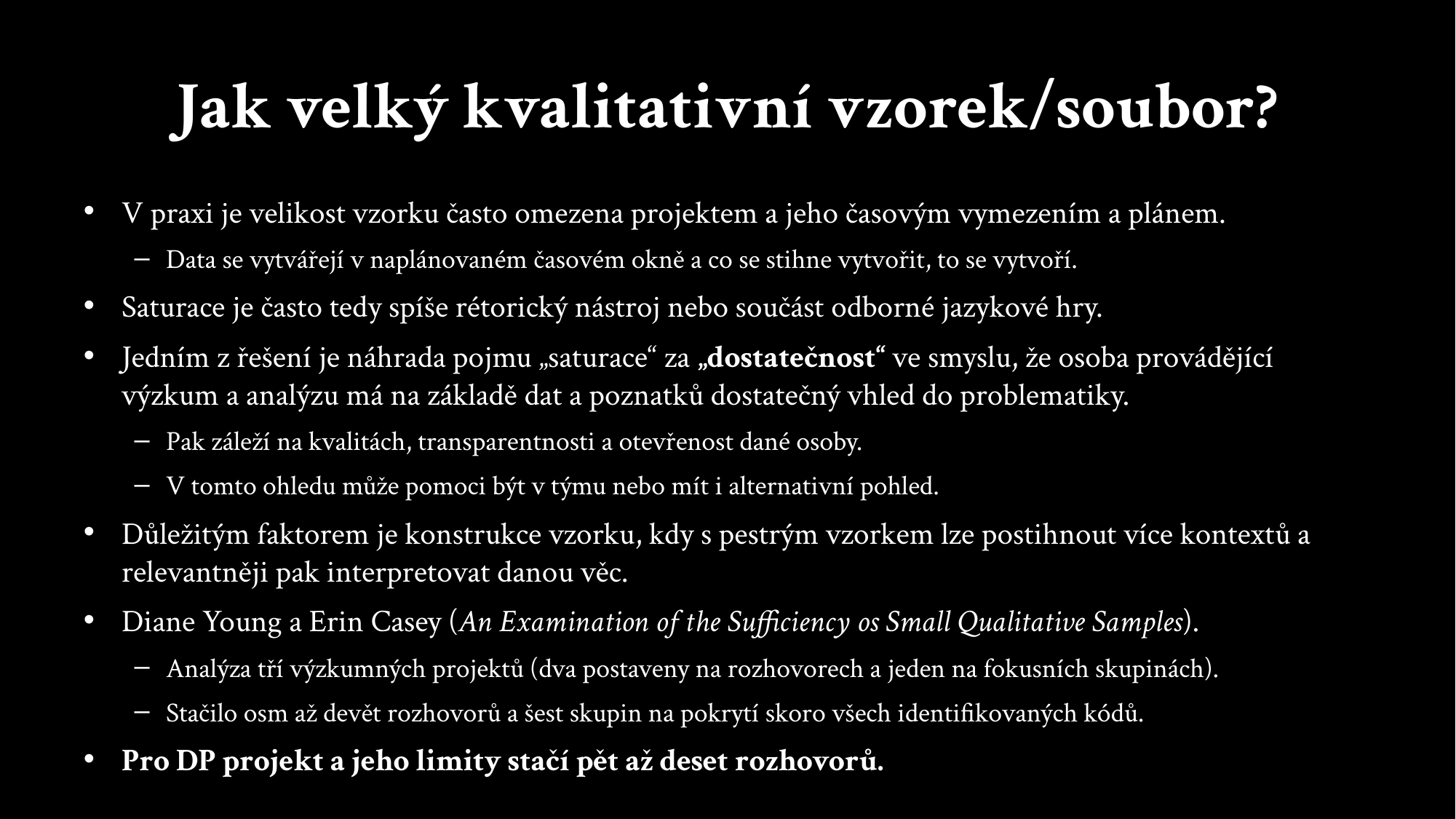

# Jak velký kvalitativní vzorek/soubor?
V praxi je velikost vzorku často omezena projektem a jeho časovým vymezením a plánem.
Data se vytvářejí v naplánovaném časovém okně a co se stihne vytvořit, to se vytvoří.
Saturace je často tedy spíše rétorický nástroj nebo součást odborné jazykové hry.
Jedním z řešení je náhrada pojmu „saturace“ za „dostatečnost“ ve smyslu, že osoba provádějící výzkum a analýzu má na základě dat a poznatků dostatečný vhled do problematiky.
Pak záleží na kvalitách, transparentnosti a otevřenost dané osoby.
V tomto ohledu může pomoci být v týmu nebo mít i alternativní pohled.
Důležitým faktorem je konstrukce vzorku, kdy s pestrým vzorkem lze postihnout více kontextů a relevantněji pak interpretovat danou věc.
Diane Young a Erin Casey (An Examination of the Sufficiency os Small Qualitative Samples).
Analýza tří výzkumných projektů (dva postaveny na rozhovorech a jeden na fokusních skupinách).
Stačilo osm až devět rozhovorů a šest skupin na pokrytí skoro všech identifikovaných kódů.
Pro DP projekt a jeho limity stačí pět až deset rozhovorů.